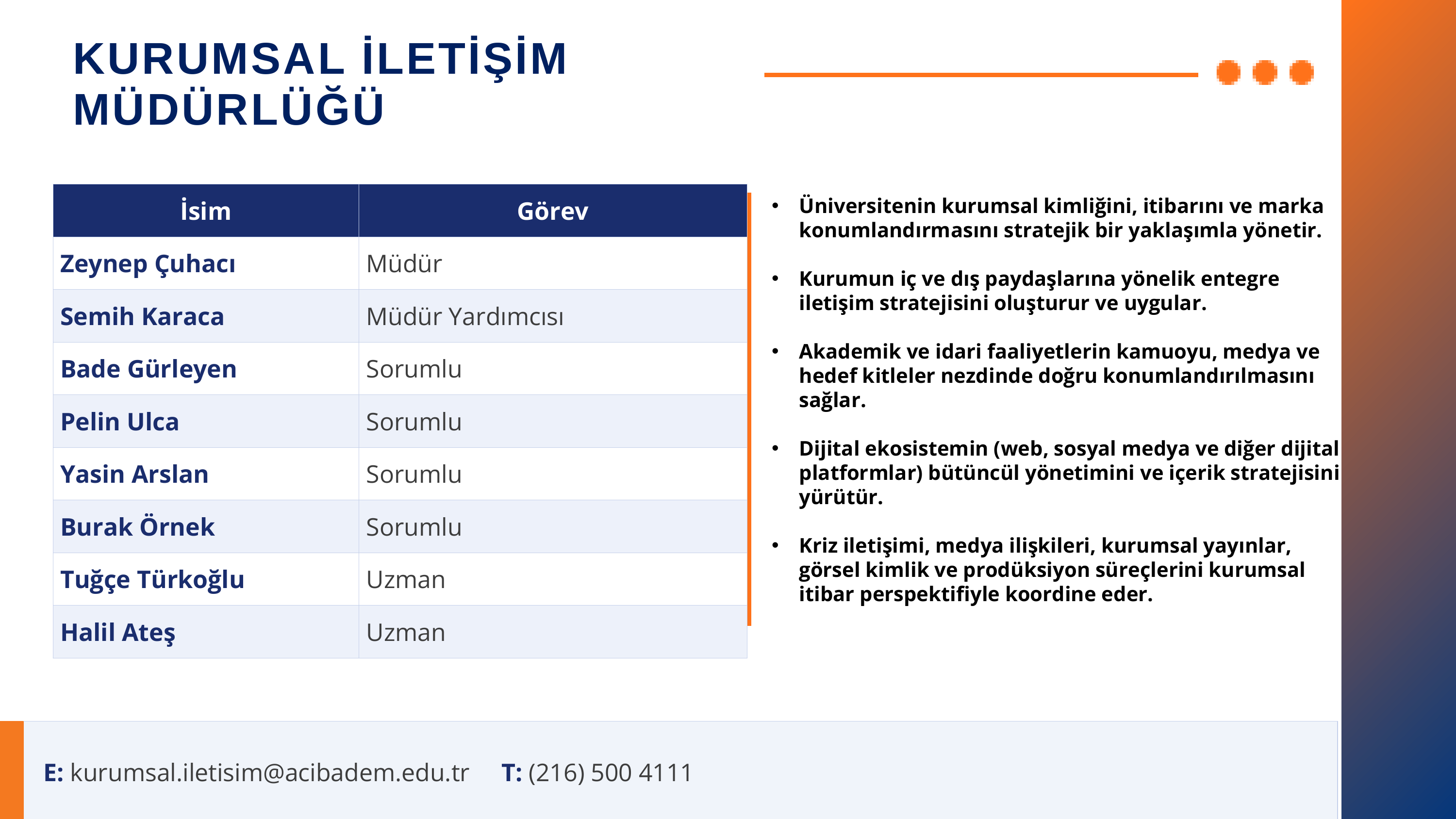

KURUMSAL İLETİŞİM
MÜDÜRLÜĞÜ

| İsim | Görev |
| --- | --- |
| Zeynep Çuhacı | Müdür |
| Semih Karaca | Müdür Yardımcısı |
| Bade Gürleyen | Sorumlu |
| Pelin Ulca | Sorumlu |
| Yasin Arslan | Sorumlu |
| Burak Örnek | Sorumlu |
| Tuğçe Türkoğlu | Uzman |
| Halil Ateş | Uzman |
Üniversitenin kurumsal kimliğini, itibarını ve marka konumlandırmasını stratejik bir yaklaşımla yönetir.

Kurumun iç ve dış paydaşlarına yönelik entegre iletişim stratejisini oluşturur ve uygular.

Akademik ve idari faaliyetlerin kamuoyu, medya ve hedef kitleler nezdinde doğru konumlandırılmasını sağlar.

Dijital ekosistemin (web, sosyal medya ve diğer dijital platformlar) bütüncül yönetimini ve içerik stratejisini yürütür.

Kriz iletişimi, medya ilişkileri, kurumsal yayınlar, görsel kimlik ve prodüksiyon süreçlerini kurumsal itibar perspektifiyle koordine eder.

E: kurumsal.iletisim@acibadem.edu.tr     T: (216) 500 4111